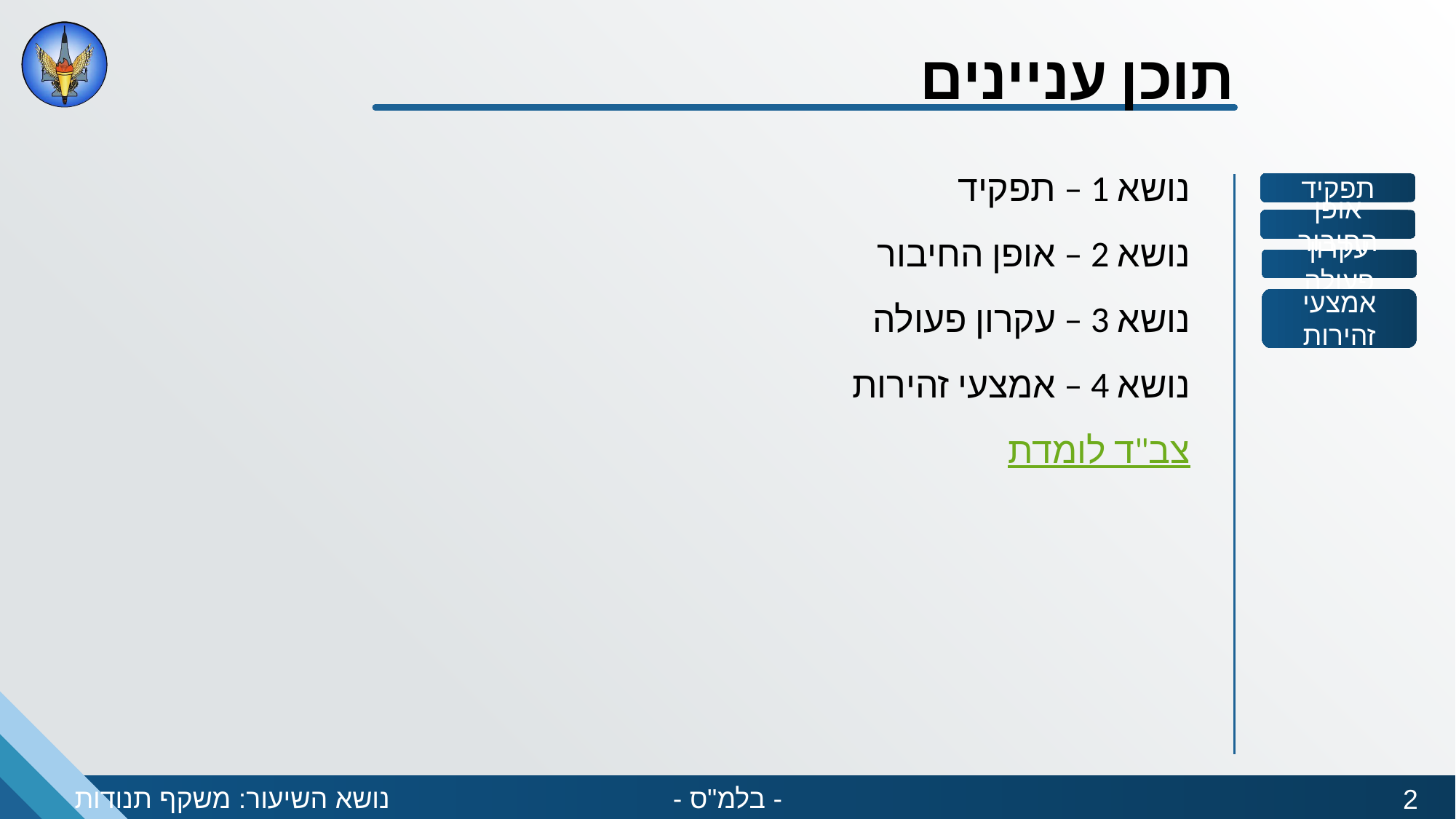

תוכן עניינים
נושא 1 – תפקיד
נושא 2 – אופן החיבור
נושא 3 – עקרון פעולה
נושא 4 – אמצעי זהירות
לומדת צב"ד